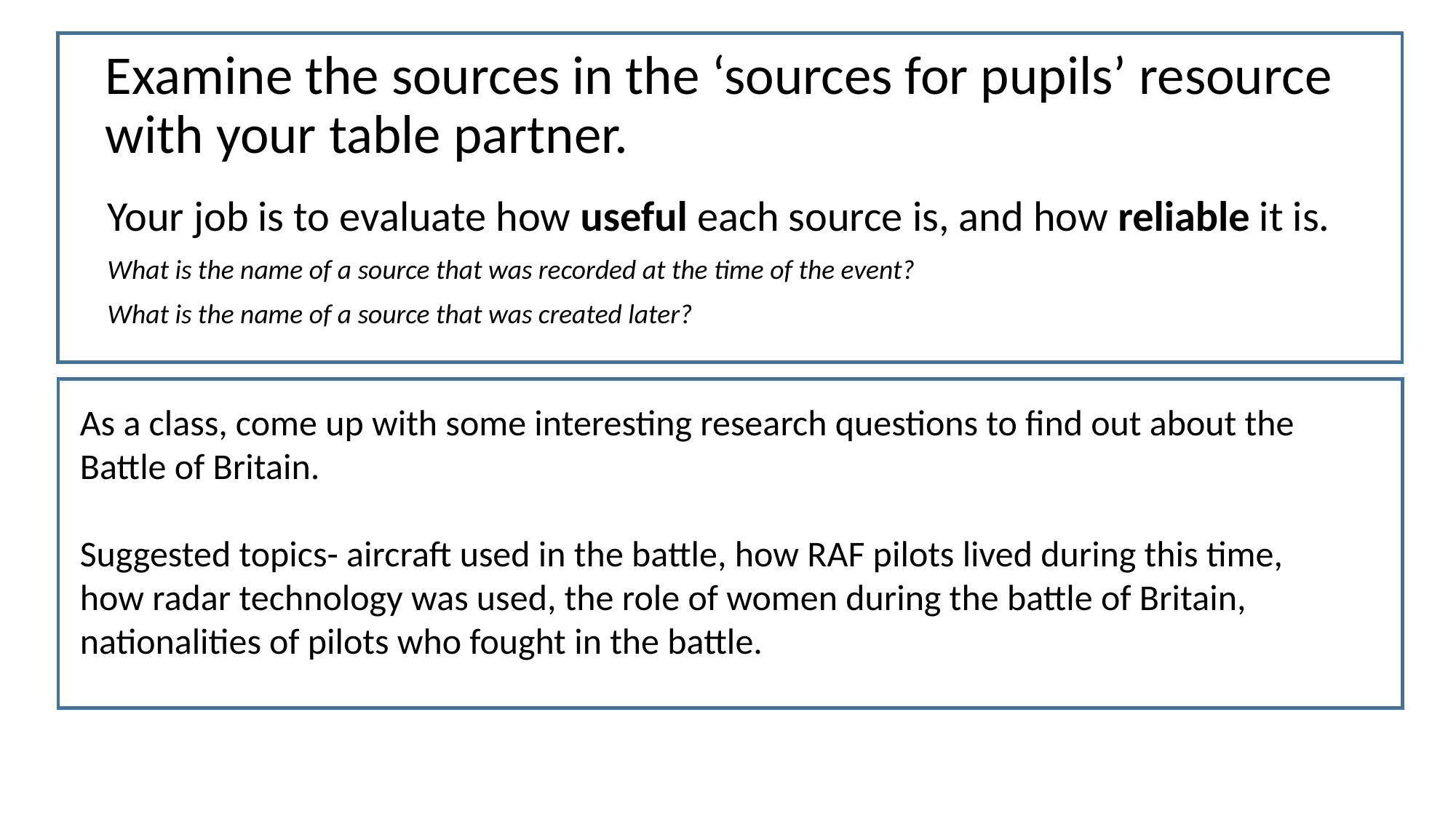

# Examine the sources in the ‘sources for pupils’ resource with your table partner.

Your job is to evaluate how useful each source is, and how reliable it is.
What is the name of a source that was recorded at the time of the event?
What is the name of a source that was created later?

As a class, come up with some interesting research questions to find out about the Battle of Britain.

Suggested topics- aircraft used in the battle, how RAF pilots lived during this time, how radar technology was used, the role of women during the battle of Britain, nationalities of pilots who fought in the battle.